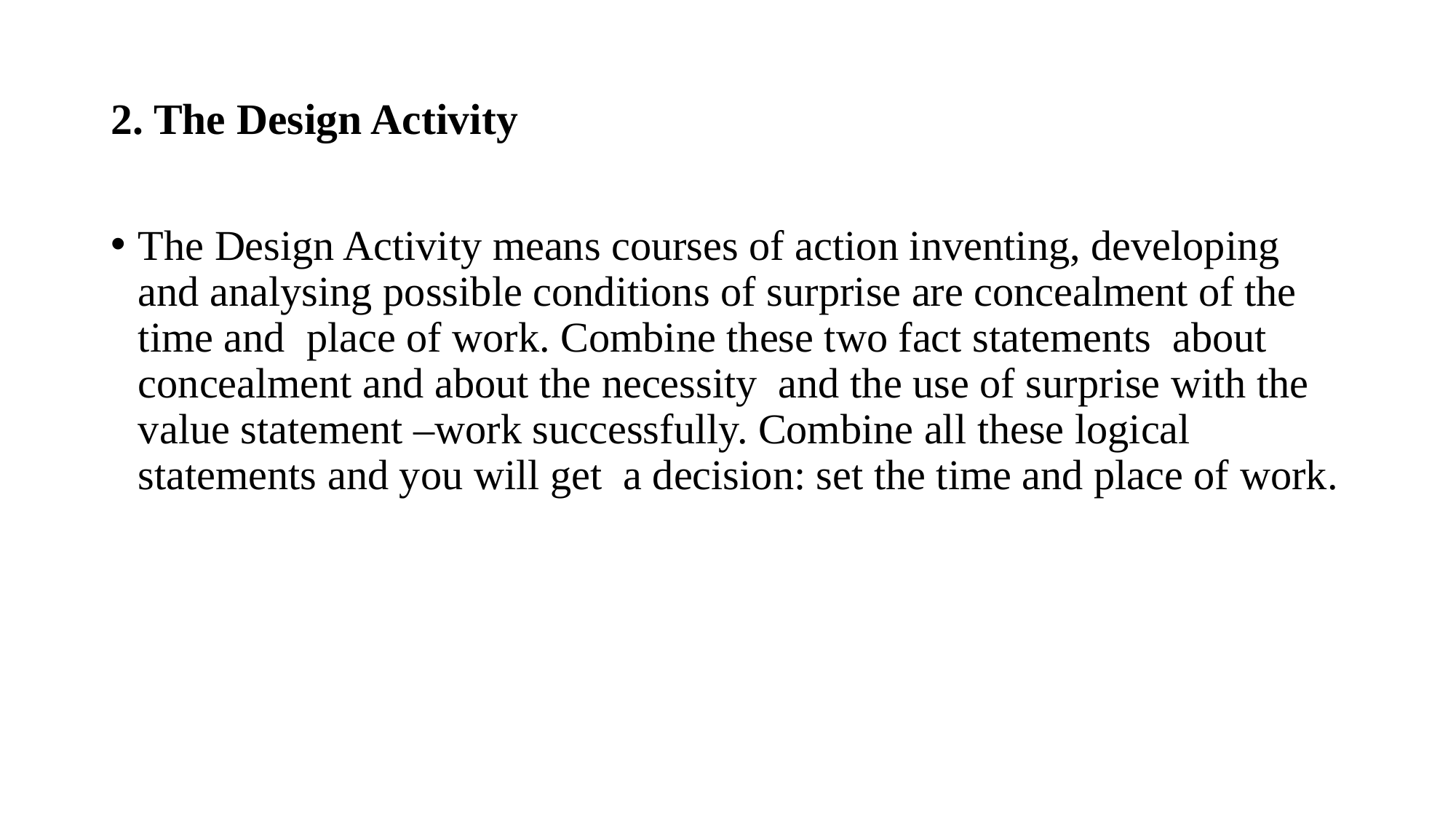

# 2. The Design Activity
The Design Activity means courses of action inventing, developing  and analysing possible conditions of surprise are concealment of the time and  place of work. Combine these two fact statements  about concealment and about the necessity  and the use of surprise with the value statement –work successfully. Combine all these logical statements and you will get  a decision: set the time and place of work.